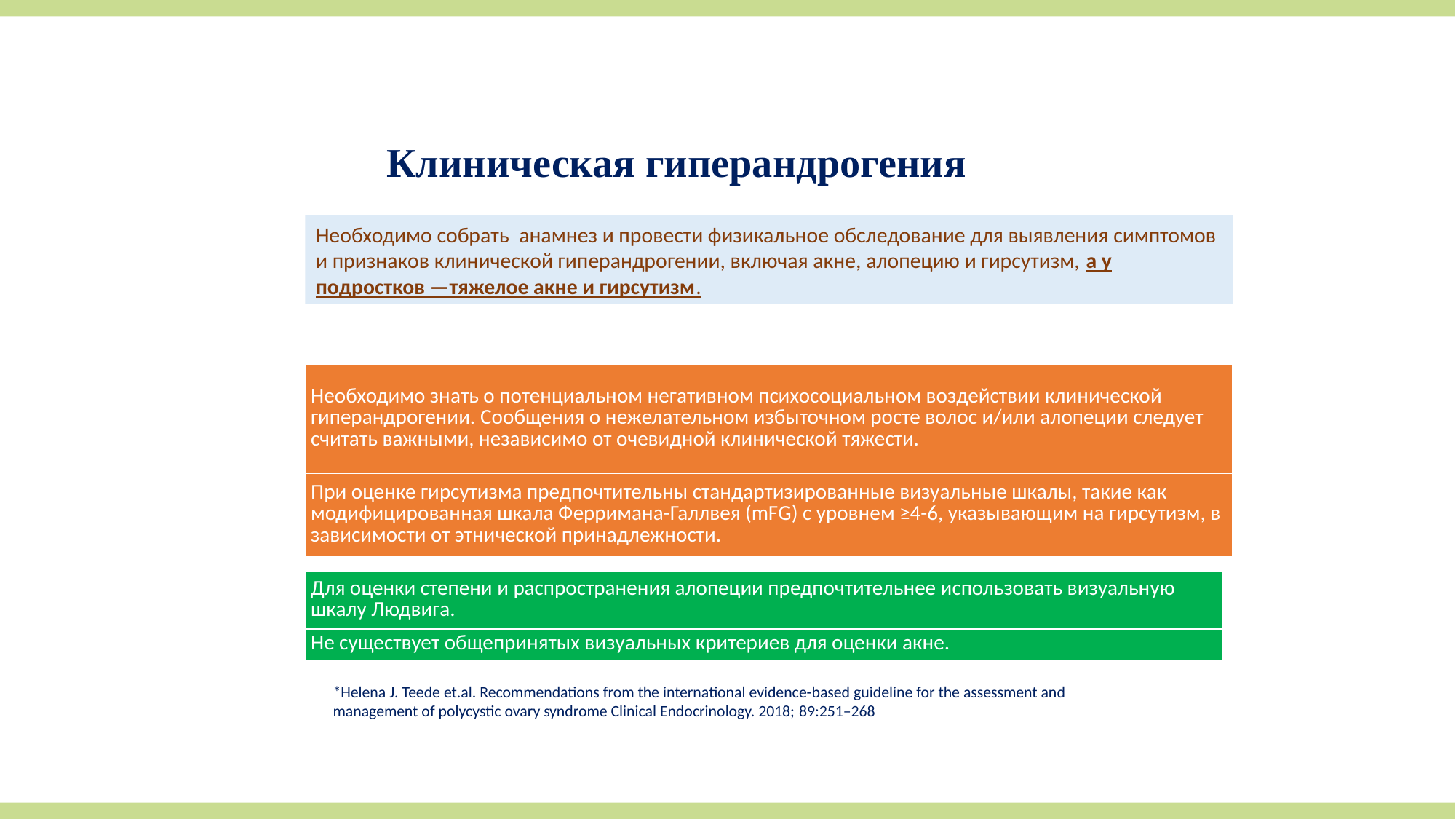

# Клиническая гиперандрогения
Необходимо собрать  анамнез и провести физикальное обследование для выявления симптомов и признаков клинической гиперандрогении, включая акне, алопецию и гирсутизм, а у подростков —тяжелое акне и гирсутизм.
| Необходимо знать о потенциальном негативном психосоциальном воздействии клинической гиперандрогении. Сообщения о нежелательном избыточном росте волос и/или алопеции следует считать важными, независимо от очевидной клинической тяжести. |
| --- |
| При оценке гирсутизма предпочтительны стандартизированные визуальные шкалы, такие как модифицированная шкала Ферримана-Галлвея (mFG) с уровнем ≥4-6, указывающим на гирсутизм, в зависимости от этнической принадлежности. |
| Для оценки степени и распространения алопеции предпочтительнее использовать визуальную шкалу Людвига. |
| --- |
| Не существует общепринятых визуальных критериев для оценки акне. |
*Helena J. Teede et.al. Recommendations from the international evidence-based guideline for the assessment and management of polycystic ovary syndrome Clinical Endocrinology. 2018; 89:251–268